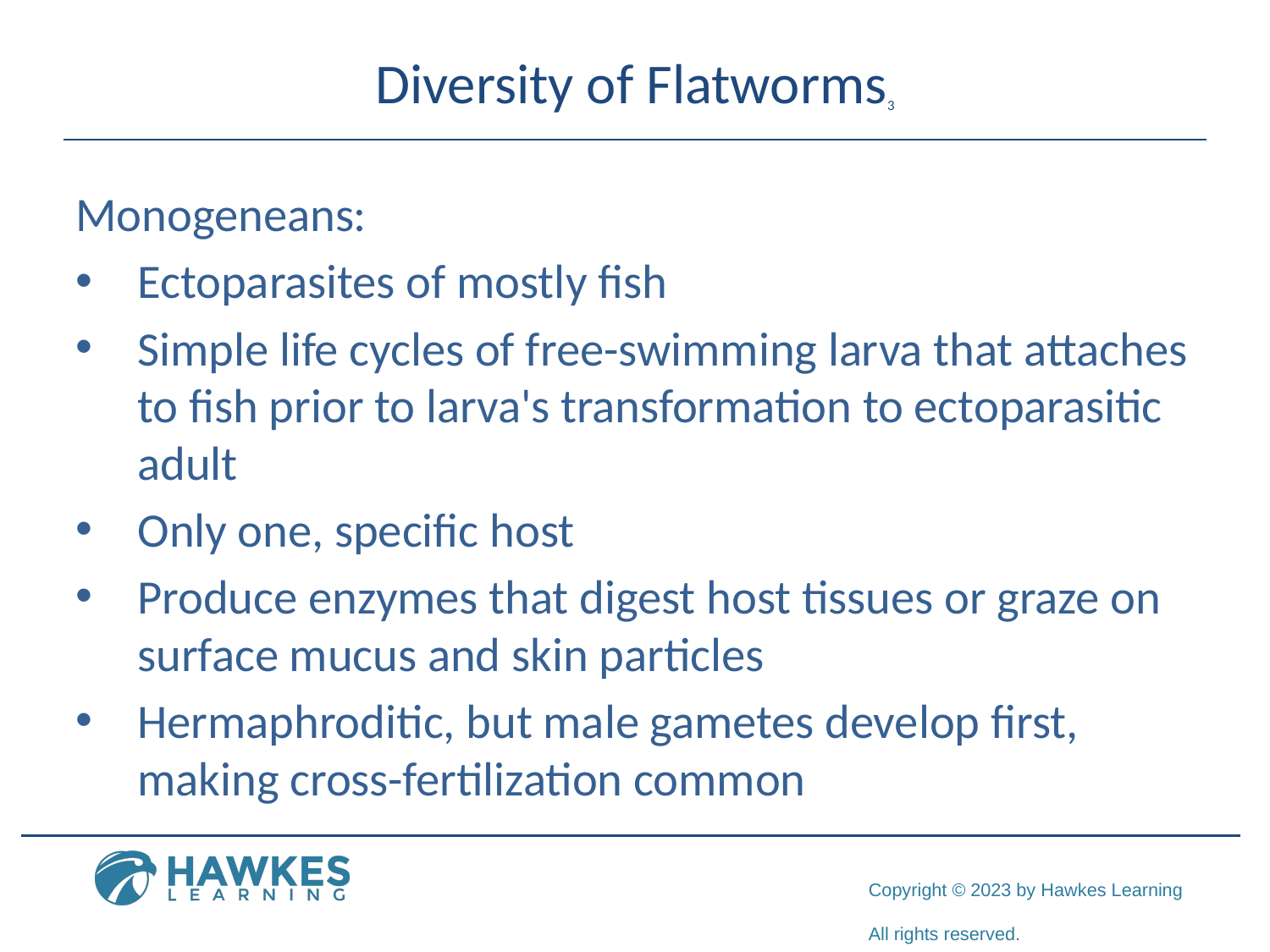

# Diversity of Flatworms3
Monogeneans:
Ectoparasites of mostly fish
Simple life cycles of free-swimming larva that attaches to fish prior to larva's transformation to ectoparasitic adult
Only one, specific host
Produce enzymes that digest host tissues or graze on surface mucus and skin particles
Hermaphroditic, but male gametes develop first, making cross-fertilization common